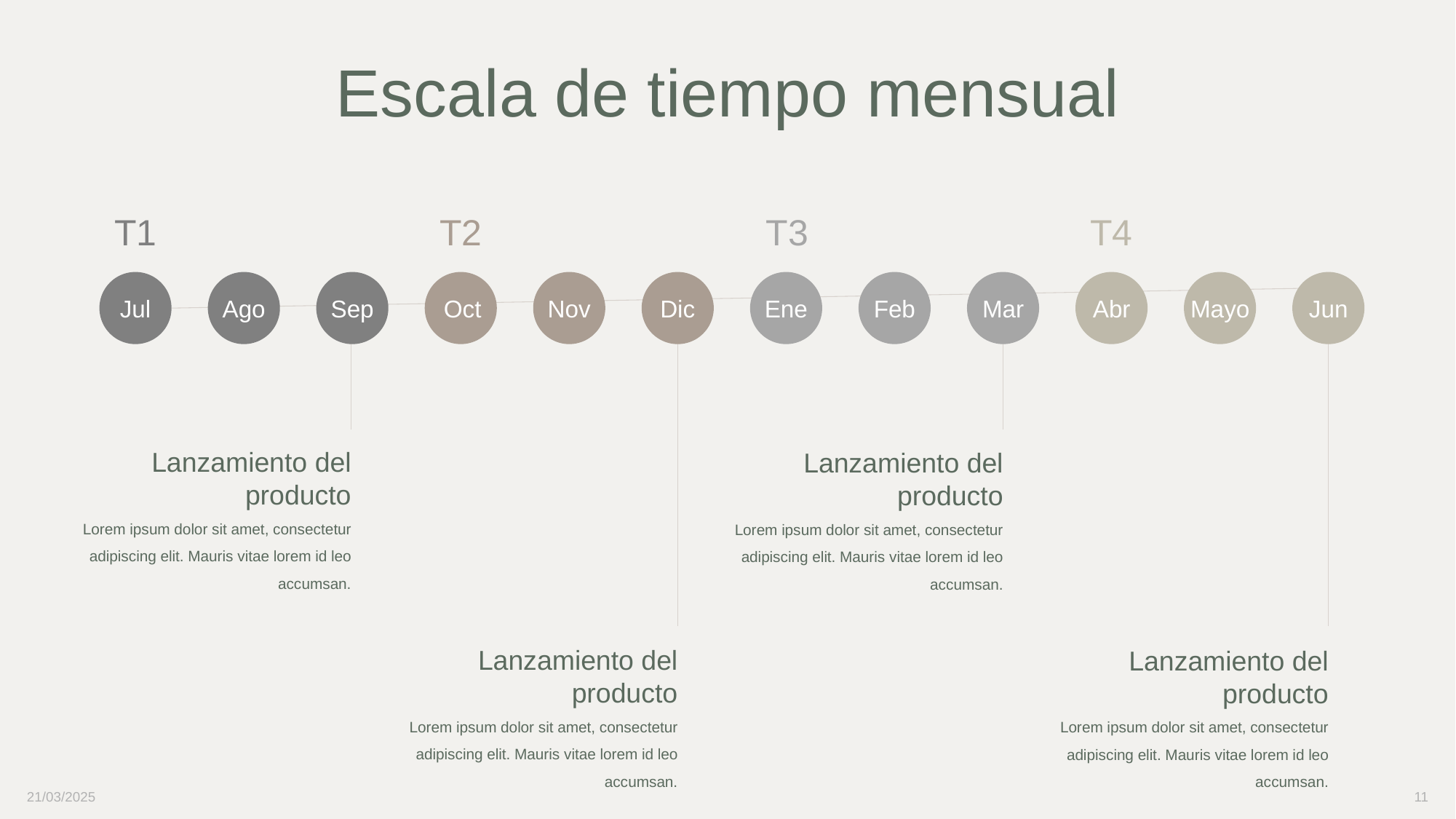

# Escala de tiempo mensual
T1
T2
T3
T4

Jul
Ago
Sep
Oct
Nov
Dic
Ene
Feb
Mar
Abr
Mayo
Jun
Lanzamiento del producto
Lorem ipsum dolor sit amet, consectetur adipiscing elit. Mauris vitae lorem id leo accumsan.
Lanzamiento del producto
Lorem ipsum dolor sit amet, consectetur adipiscing elit. Mauris vitae lorem id leo accumsan.
Lanzamiento del producto
Lorem ipsum dolor sit amet, consectetur adipiscing elit. Mauris vitae lorem id leo accumsan.
Lanzamiento del producto
Lorem ipsum dolor sit amet, consectetur adipiscing elit. Mauris vitae lorem id leo accumsan.
21/03/2025
11